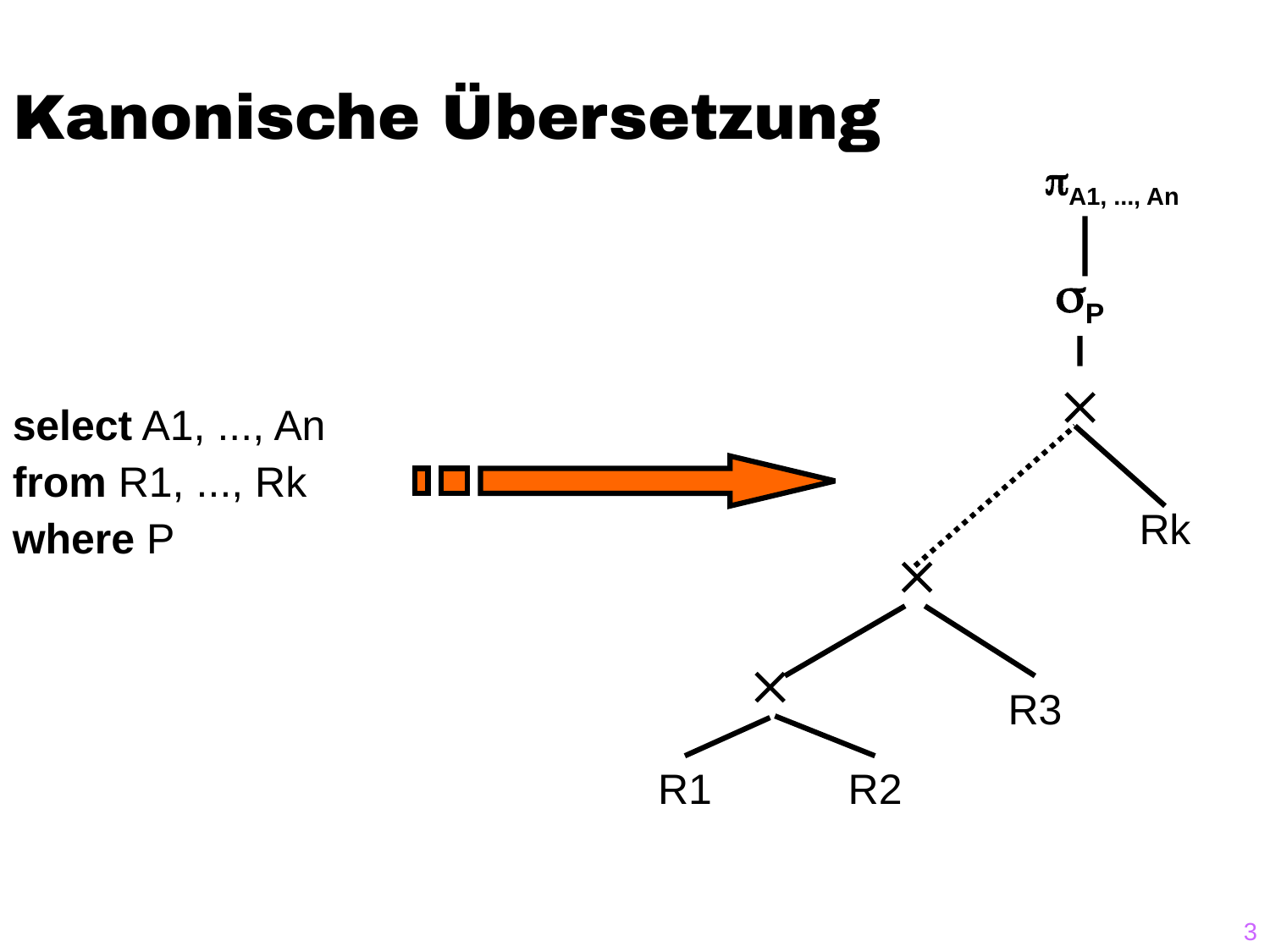

# Kanonische Übersetzung
πA1, ..., An

σP
×
select A1, ..., An
from R1, ..., Rk
where P

Rk
×

×
R3
R1
R2
3